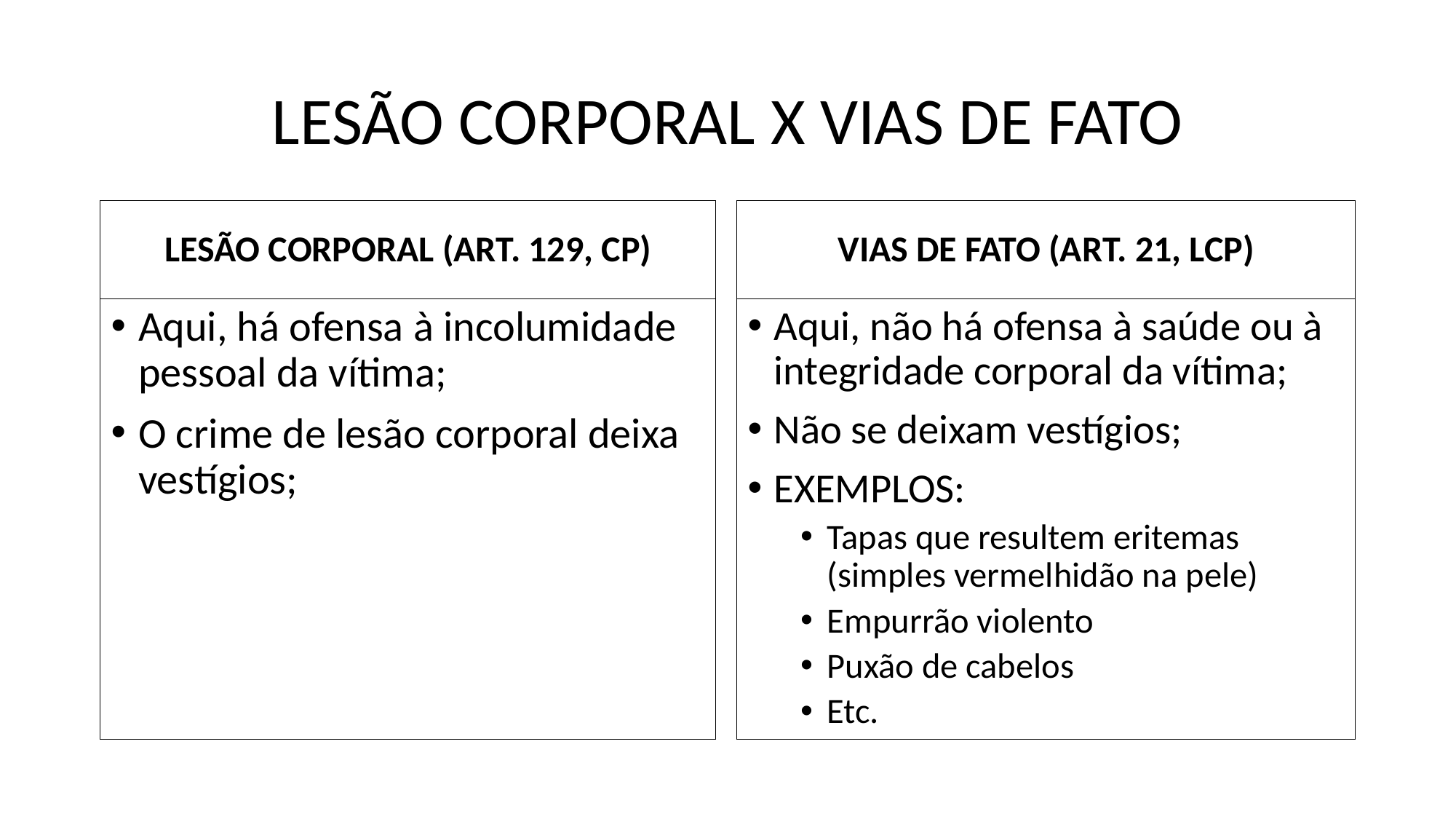

# LESÃO CORPORAL X VIAS DE FATO
LESÃO CORPORAL (ART. 129, CP)
VIAS DE FATO (ART. 21, LCP)
Aqui, há ofensa à incolumidade pessoal da vítima;
O crime de lesão corporal deixa vestígios;
Aqui, não há ofensa à saúde ou à integridade corporal da vítima;
Não se deixam vestígios;
EXEMPLOS:
Tapas que resultem eritemas (simples vermelhidão na pele)
Empurrão violento
Puxão de cabelos
Etc.